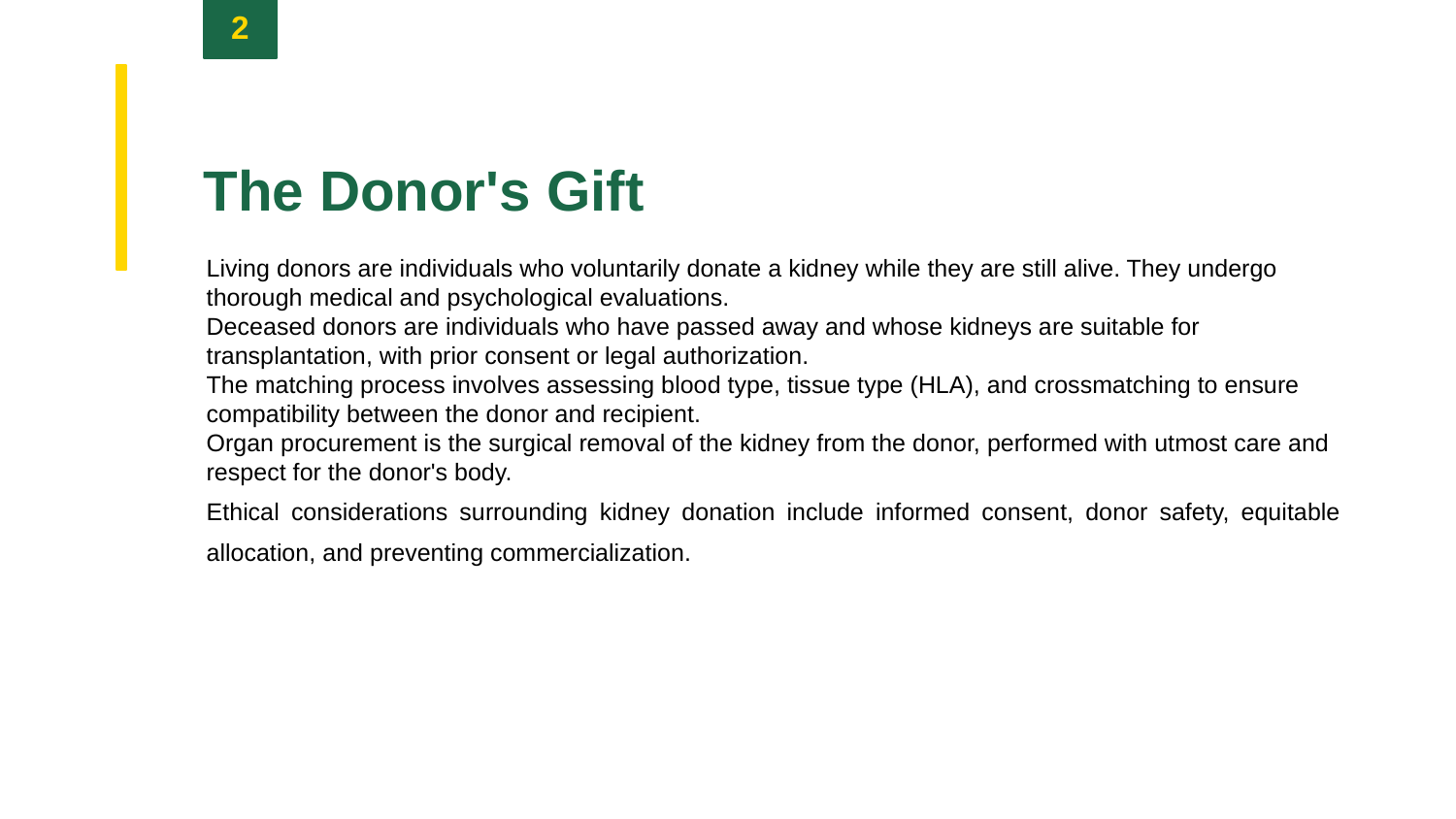

2

The Donor's Gift
Living donors are individuals who voluntarily donate a kidney while they are still alive. They undergo thorough medical and psychological evaluations.
Deceased donors are individuals who have passed away and whose kidneys are suitable for transplantation, with prior consent or legal authorization.
The matching process involves assessing blood type, tissue type (HLA), and crossmatching to ensure compatibility between the donor and recipient.
Organ procurement is the surgical removal of the kidney from the donor, performed with utmost care and respect for the donor's body.
Ethical considerations surrounding kidney donation include informed consent, donor safety, equitable allocation, and preventing commercialization.